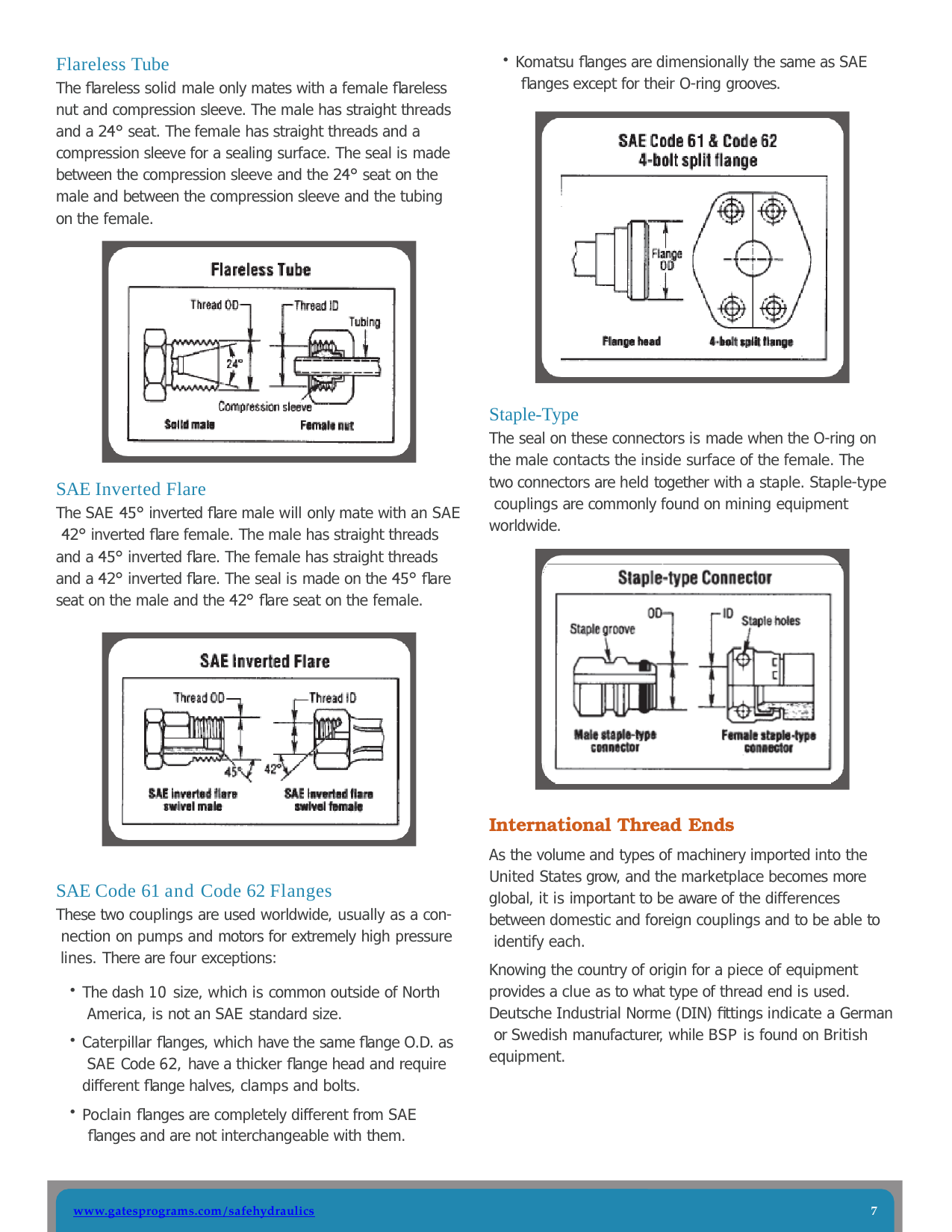

Komatsu flanges are dimensionally the same as SAE  flanges except for their O-ring grooves.
Flareless Tube
The flareless solid male only mates with a female flareless  nut and compression sleeve. The male has straight threads  and a 24° seat. The female has straight threads and a  compression sleeve for a sealing surface. The seal is made  between the compression sleeve and the 24° seat on the  male and between the compression sleeve and the tubing  on the female.

Staple-Type
The seal on these connectors is made when the O-ring on  the male contacts the inside surface of the female. The  two connectors are held together with a staple. Staple-type  couplings are commonly found on mining equipment  worldwide.
SAE Inverted Flare
The SAE 45° inverted flare male will only mate with an SAE  42° inverted flare female. The male has straight threads  and a 45° inverted flare. The female has straight threads  and a 42° inverted flare. The seal is made on the 45° flare  seat on the male and the 42° flare seat on the female.

International Thread Ends
As the volume and types of machinery imported into the  United States grow, and the marketplace becomes more  global, it is important to be aware of the differences  between domestic and foreign couplings and to be able to  identify each.
Knowing the country of origin for a piece of equipment  provides a clue as to what type of thread end is used.  Deutsche Industrial Norme (DIN) fittings indicate a German  or Swedish manufacturer, while BSP is found on British  equipment.
SAE Code 61 and Code 62 Flanges
These two couplings are used worldwide, usually as a con-  nection on pumps and motors for extremely high pressure  lines. There are four exceptions:
The dash 10 size, which is common outside of North  America, is not an SAE standard size.
Caterpillar flanges, which have the same flange O.D. as  SAE Code 62, have a thicker flange head and require  different flange halves, clamps and bolts.
Poclain flanges are completely different from SAE  flanges and are not interchangeable with them.

www.gatesprograms.com/safehydraulics
7